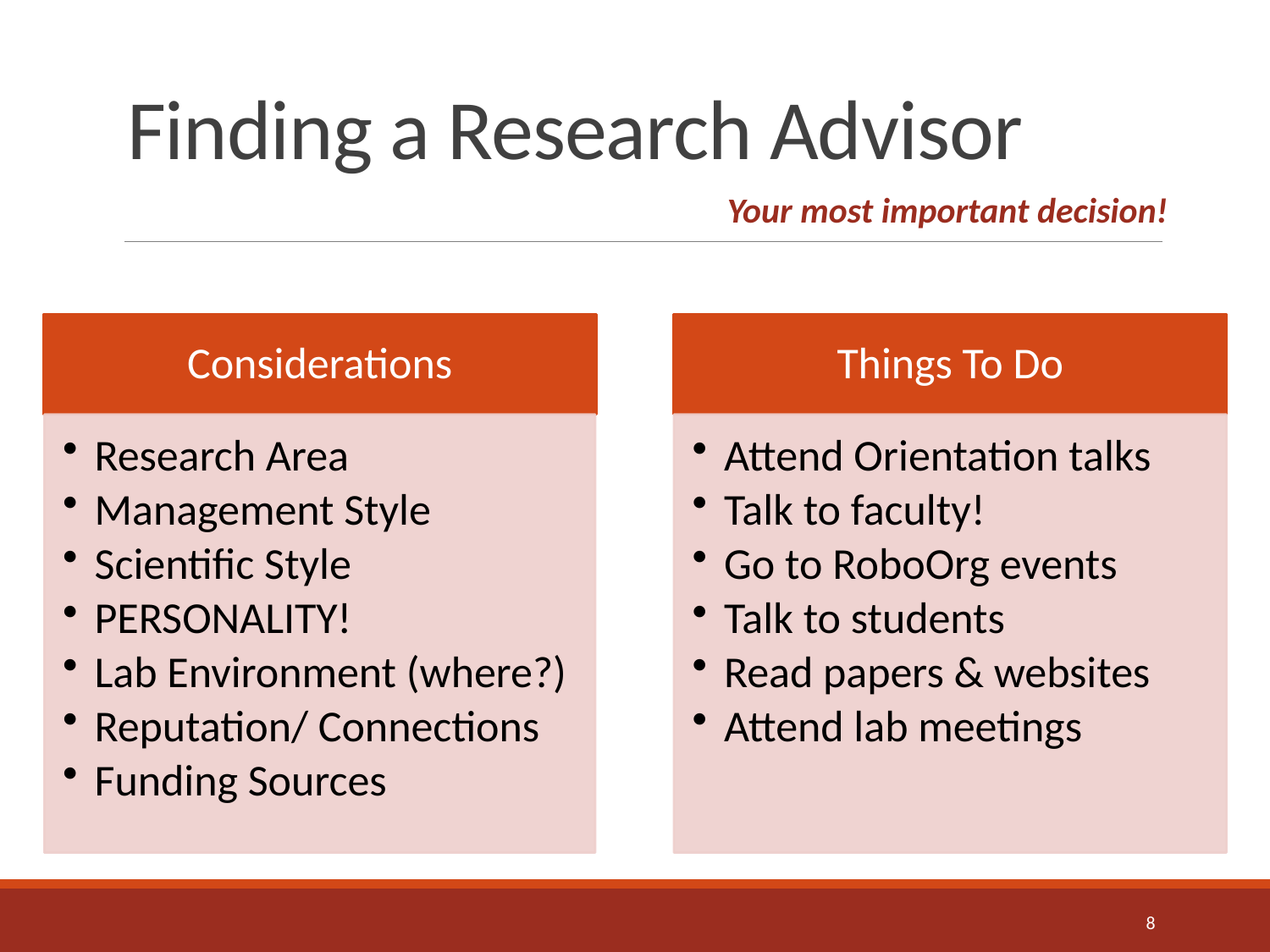

# Finding a Research Advisor
Your most important decision!
Considerations
Research Area
Management Style
Scientific Style
PERSONALITY!
Lab Environment (where?)
Reputation/ Connections
Funding Sources
Things To Do
Attend Orientation talks
Talk to faculty!
Go to RoboOrg events
Talk to students
Read papers & websites
Attend lab meetings
8